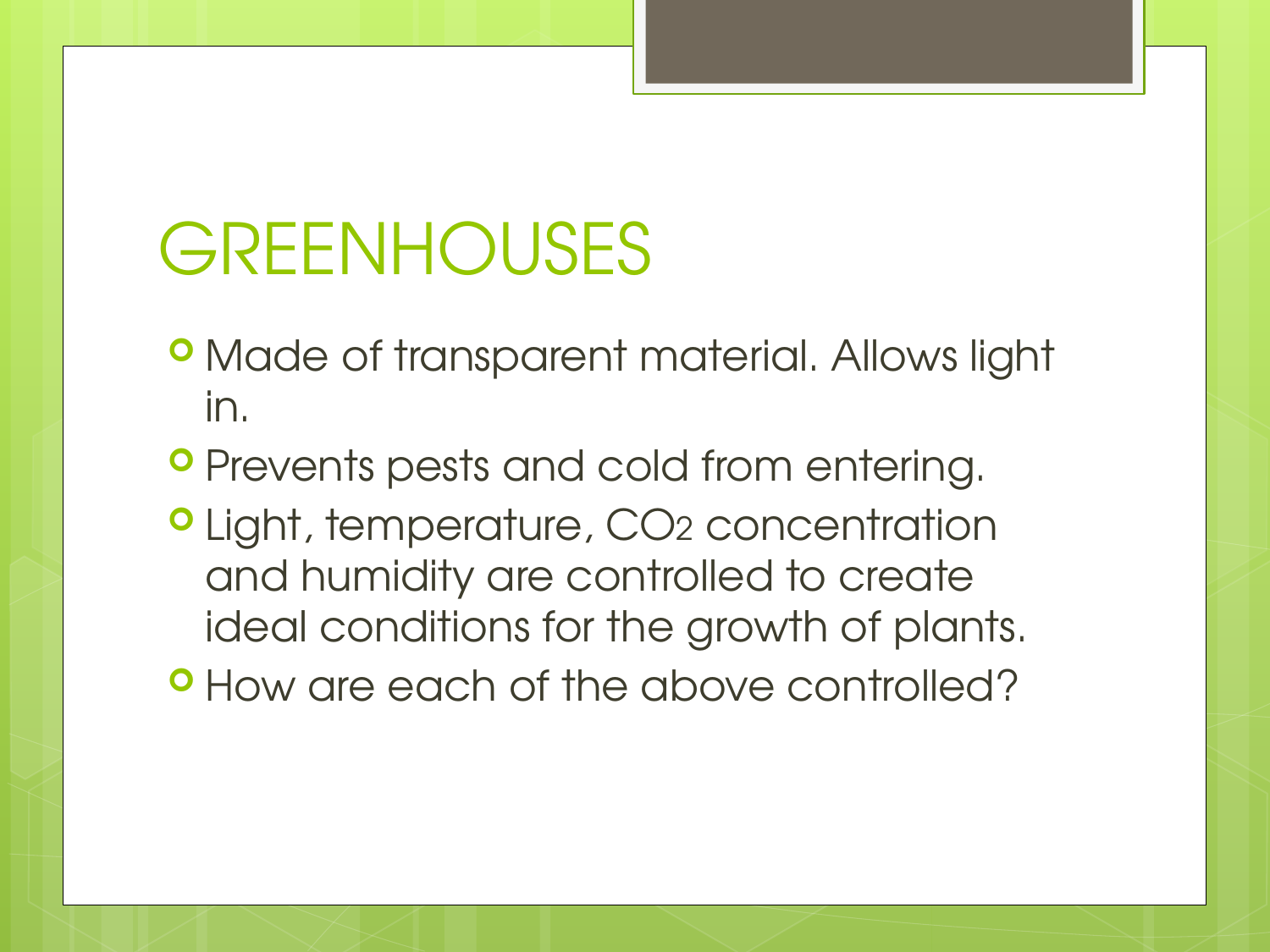

GREENHOUSES
#
Made of transparent material. Allows light in.
Prevents pests and cold from entering.
Light, temperature, CO2 concentration and humidity are controlled to create ideal conditions for the growth of plants.
How are each of the above controlled?